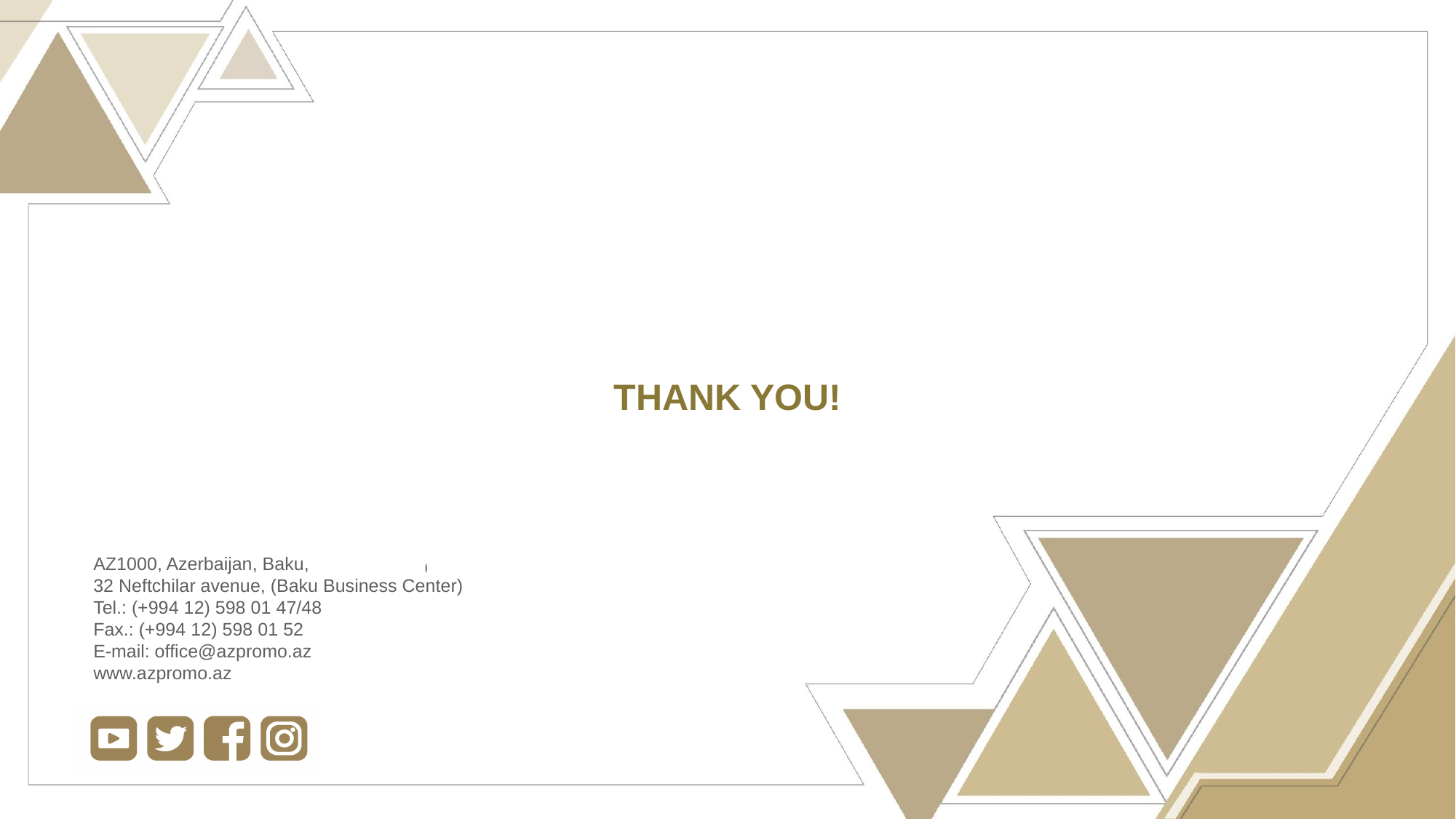

# THANK YOU!

AZ1000, Azerbaijan, Baku,
32 Neftchilar avenue, (Baku Business Center)
Tel.: (+994 12) 598 01 47/48
Fax.: (+994 12) 598 01 52
E-mail: office@azpromo.az
www.azpromo.az